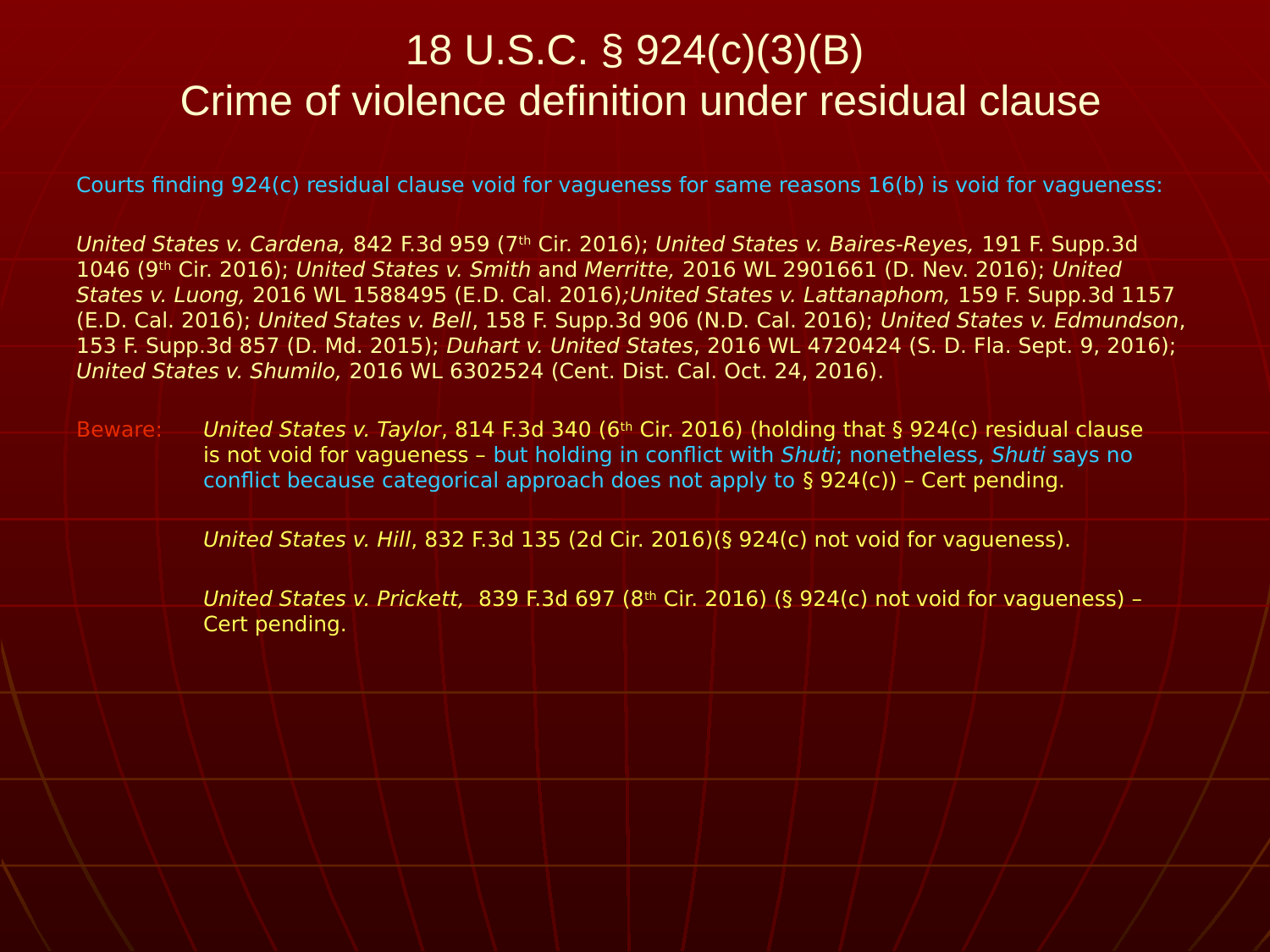

# 18 U.S.C. § 924(c)(3)(B) Crime of violence definition under residual clause

Courts finding 924(c) residual clause void for vagueness for same reasons 16(b) is void for vagueness:

United States v. Cardena, 842 F.3d 959 (7th Cir. 2016); United States v. Baires-Reyes, 191 F. Supp.3d 1046 (9th Cir. 2016); United States v. Smith and Merritte, 2016 WL 2901661 (D. Nev. 2016); United States v. Luong, 2016 WL 1588495 (E.D. Cal. 2016);United States v. Lattanaphom, 159 F. Supp.3d 1157 (E.D. Cal. 2016); United States v. Bell, 158 F. Supp.3d 906 (N.D. Cal. 2016); United States v. Edmundson, 153 F. Supp.3d 857 (D. Md. 2015); Duhart v. United States, 2016 WL 4720424 (S. D. Fla. Sept. 9, 2016); United States v. Shumilo, 2016 WL 6302524 (Cent. Dist. Cal. Oct. 24, 2016).

Beware: 	United States v. Taylor, 814 F.3d 340 (6th Cir. 2016) (holding that § 924(c) residual clause 	is not void for vagueness – but holding in conflict with Shuti; nonetheless, Shuti says no 	conflict because categorical approach does not apply to § 924(c)) – Cert pending.

	United States v. Hill, 832 F.3d 135 (2d Cir. 2016)(§ 924(c) not void for vagueness).

	United States v. Prickett,  839 F.3d 697 (8th Cir. 2016) (§ 924(c) not void for vagueness) – 	Cert pending.